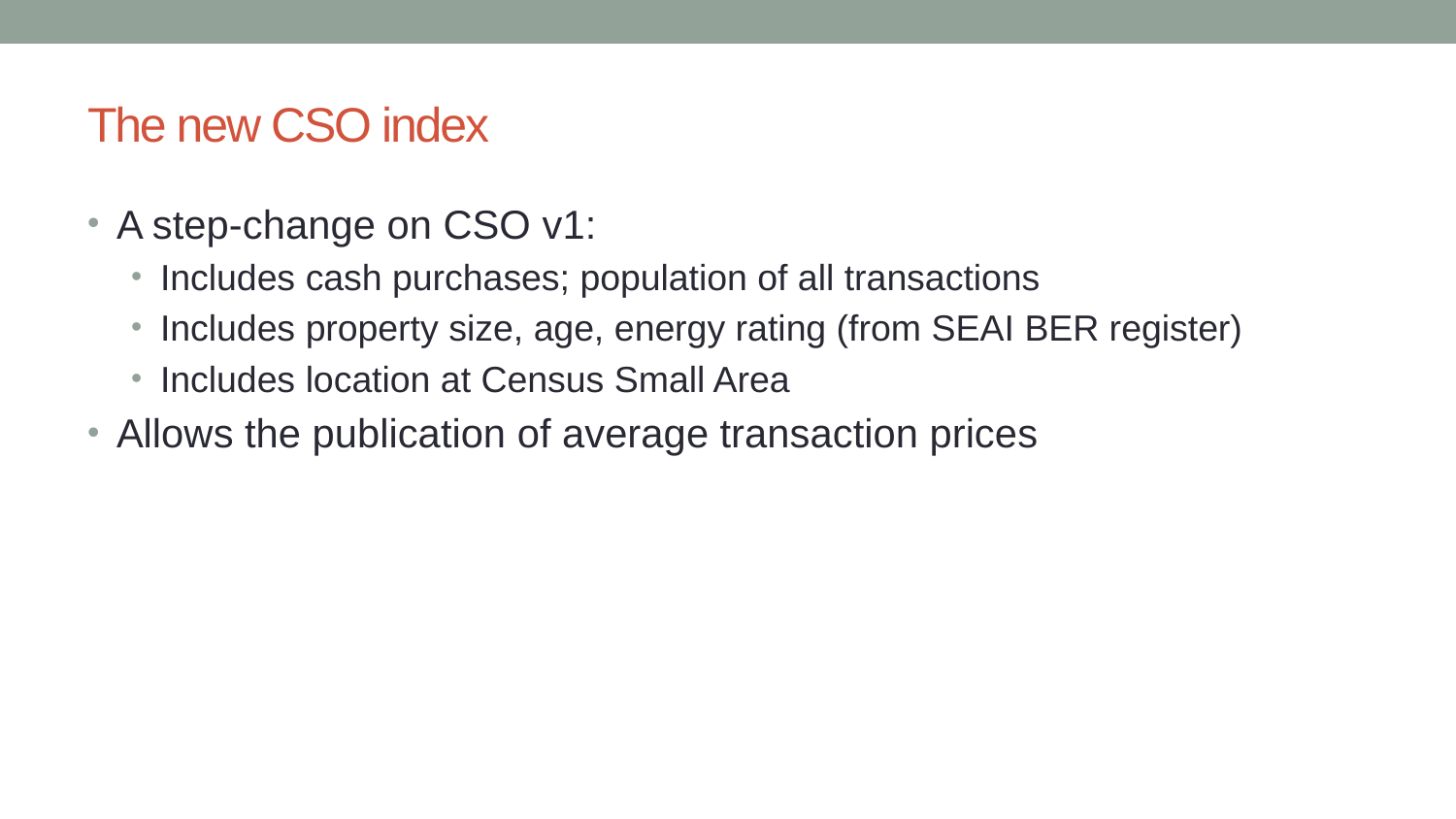

# The new CSO index
A step-change on CSO v1:
Includes cash purchases; population of all transactions
Includes property size, age, energy rating (from SEAI BER register)
Includes location at Census Small Area
Allows the publication of average transaction prices